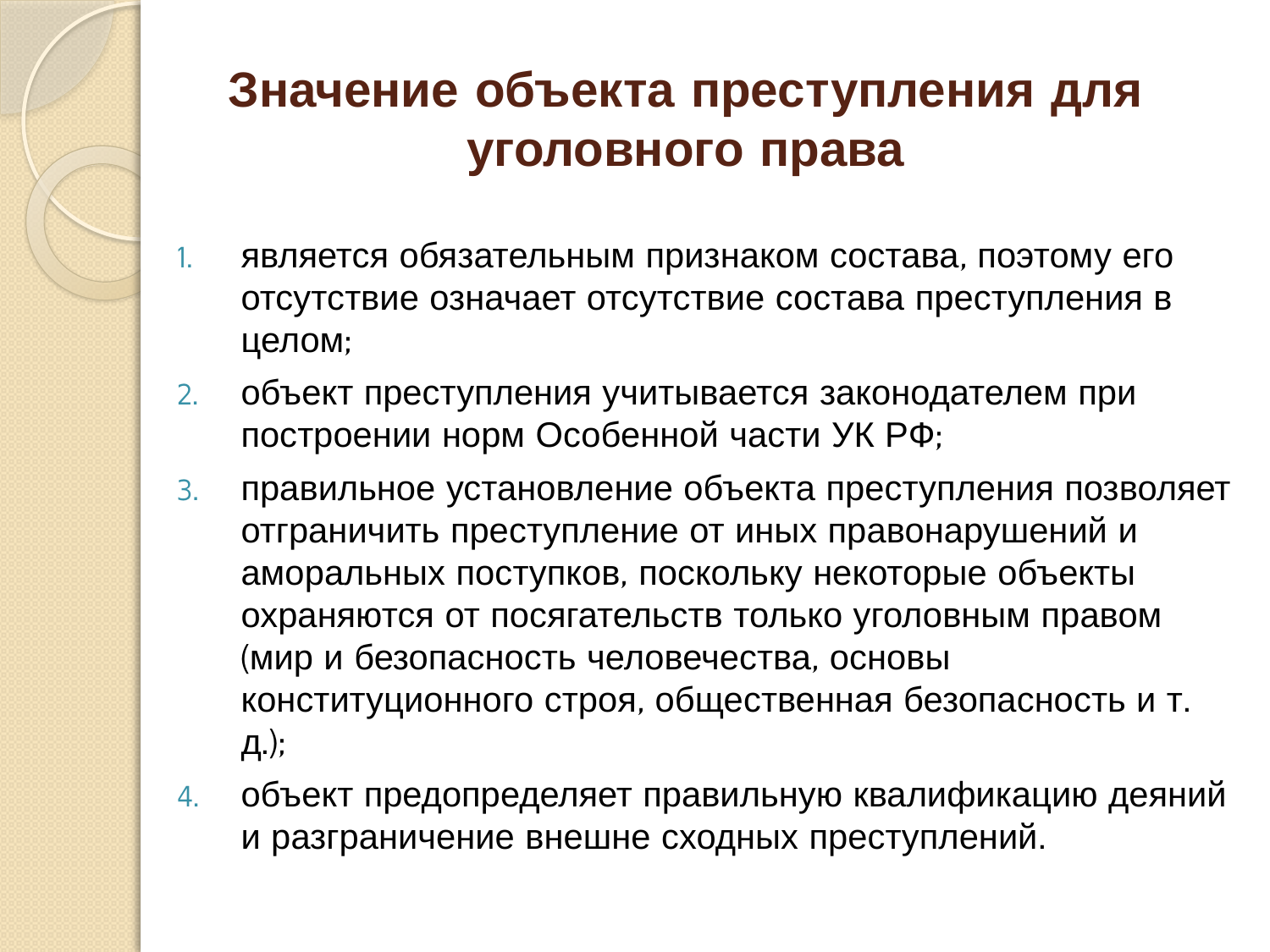

# Значение объекта преступления для уголовного права
является обязательным признаком состава, поэтому его отсутствие означает отсутствие состава преступления в целом;
объект преступления учитывается законодателем при построении норм Особенной части УК РФ;
правильное установление объекта преступления позволяет отграничить преступление от иных правонарушений и аморальных поступков, поскольку некоторые объекты охраняются от посягательств только уголовным правом (мир и безопасность человечества, основы конституционного строя, общественная безопасность и т. д.);
объект предопределяет правильную квалификацию деяний и разграничение внешне сходных преступлений.